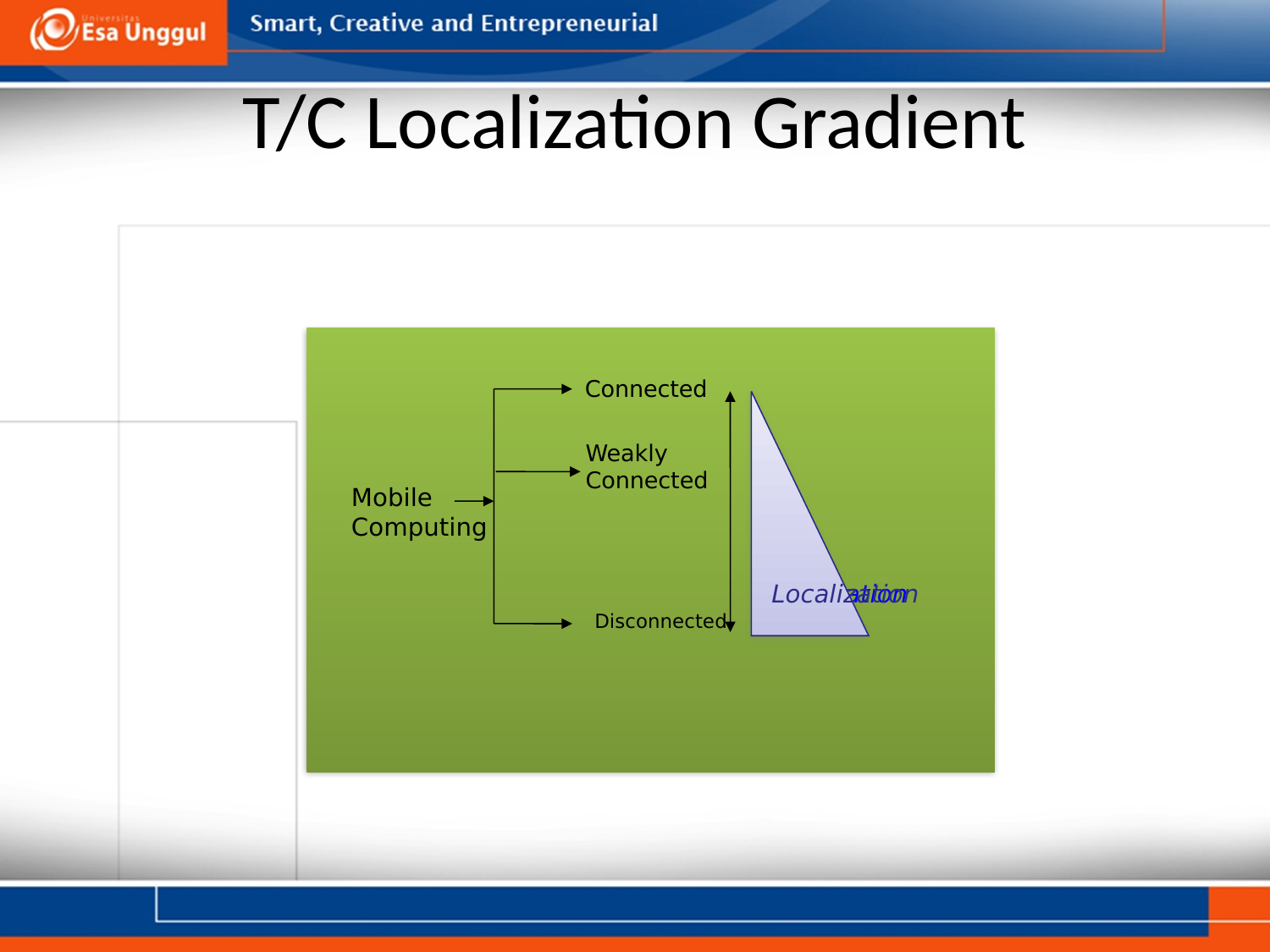

# T/C Localization Gradient

Connected

Weakly
Connected

Mobile
Computing

Localization
Localization
Disconnected